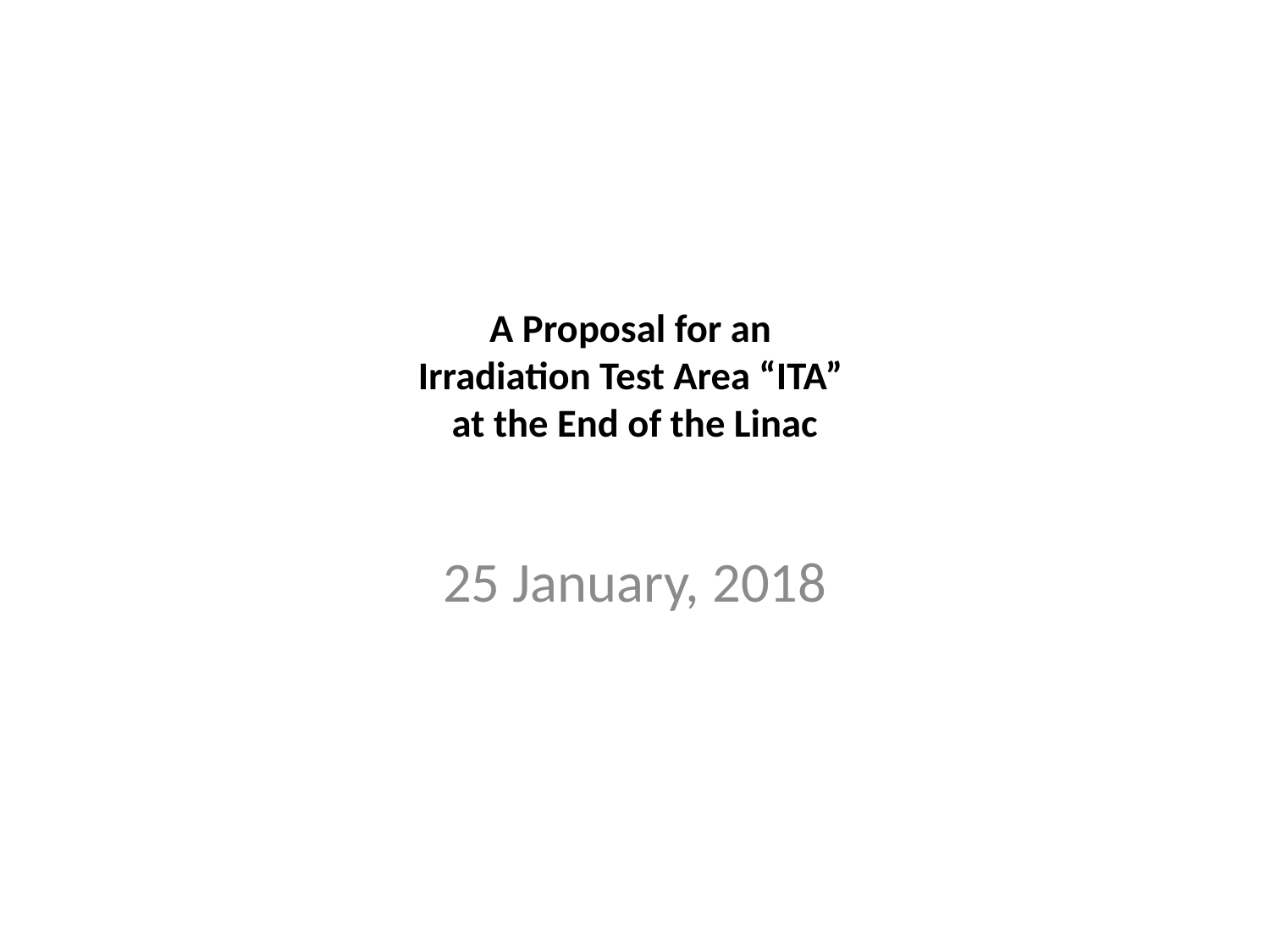

# A Proposal for an Irradiation Test Area “ITA” at the End of the Linac
25 January, 2018